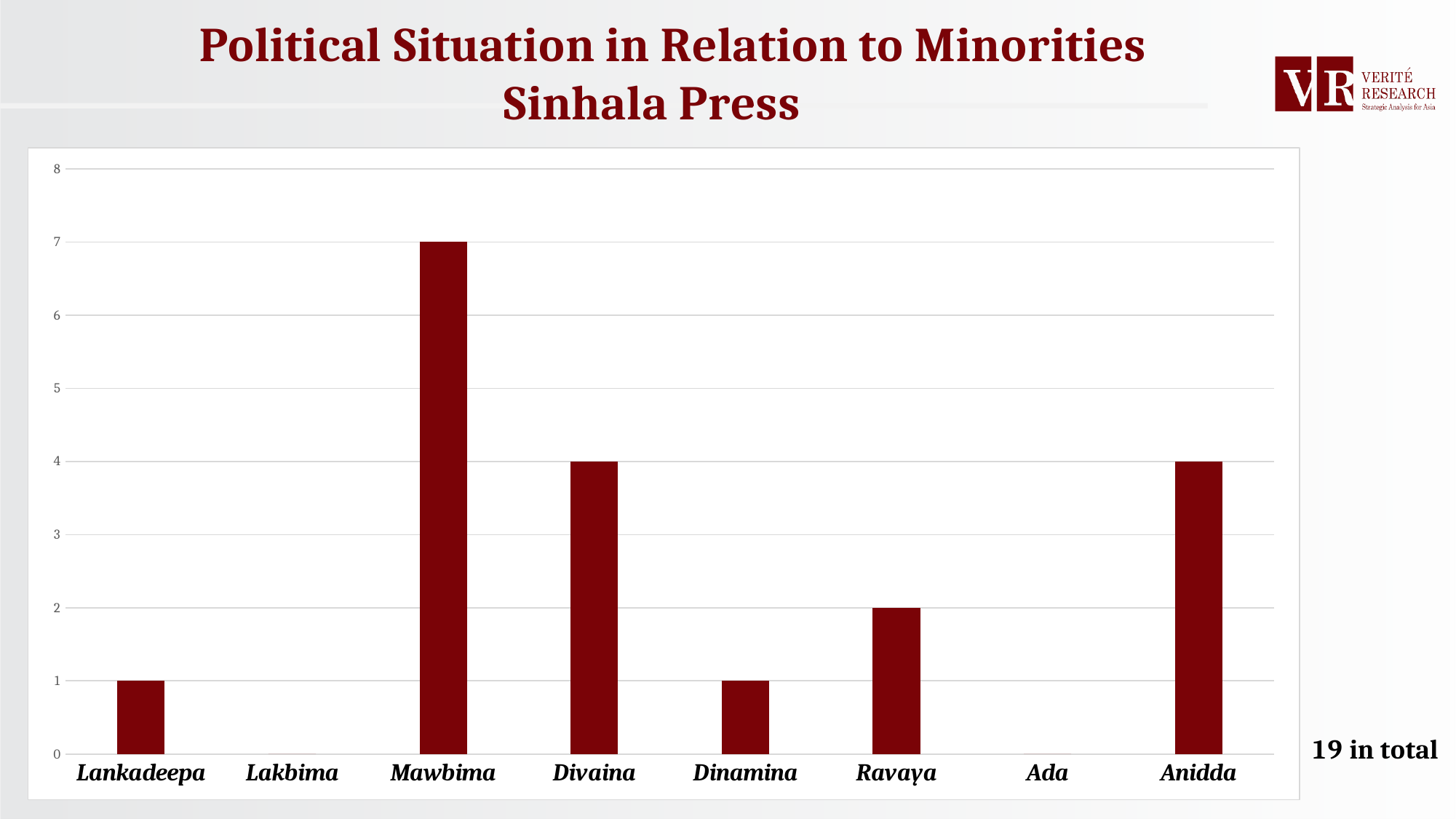

Political Situation in Relation to Minorities
Sinhala Press

### Chart

| Category | Political Situation in Sri Lanka in relation to Minorities |
|---|---|
| Lankadeepa | 1.0 |
| Lakbima | 0.0 |
| Mawbima | 7.0 |
| Divaina | 4.0 |
| Dinamina | 1.0 |
| Ravaya | 2.0 |
| Ada | 0.0 |
| Anidda | 4.0 |
19 in total